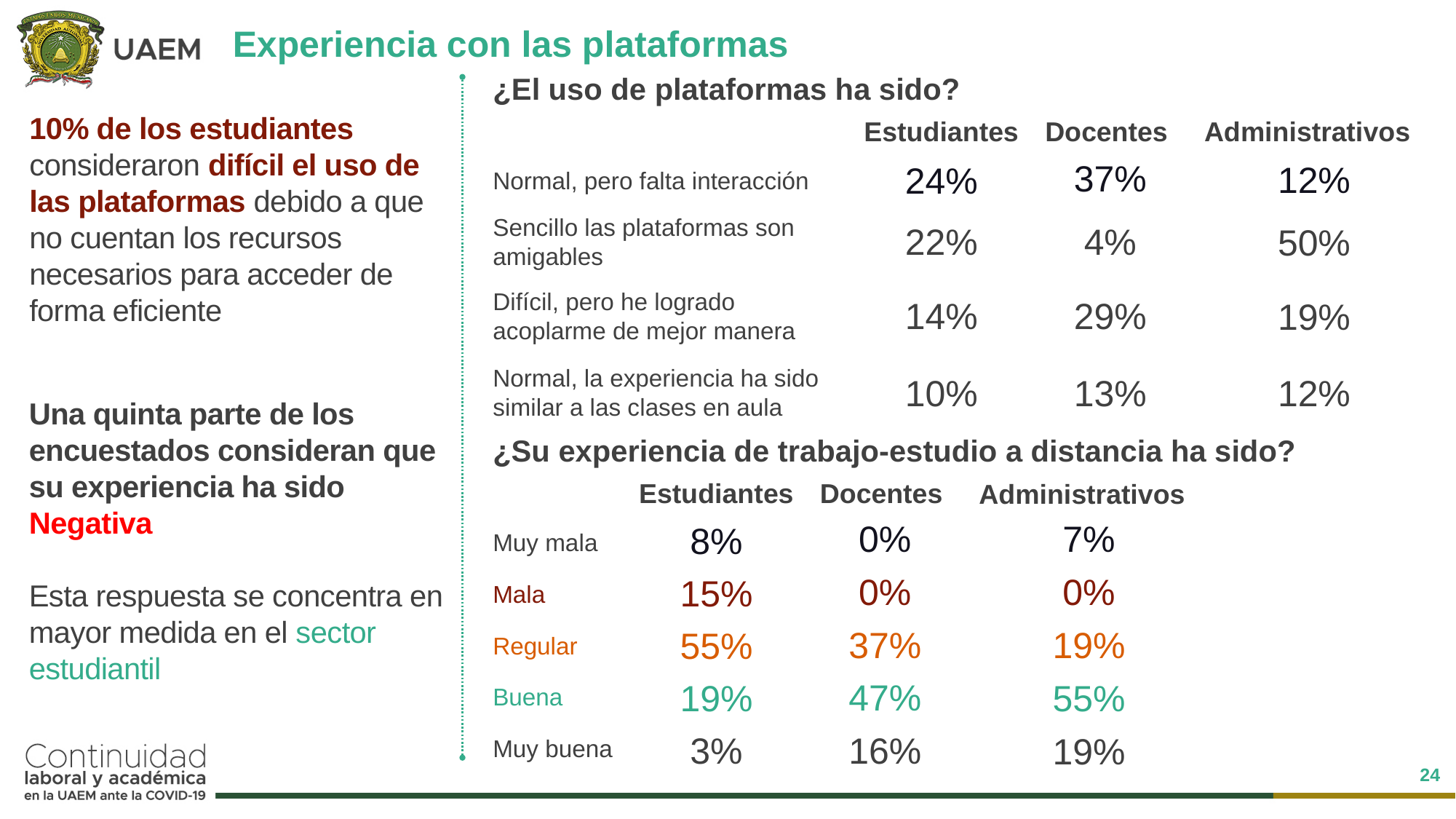

Experiencia con las plataformas
¿El uso de plataformas ha sido?
Estudiantes
Docentes
Administrativos
10% de los estudiantes consideraron difícil el uso de las plataformas debido a que no cuentan los recursos necesarios para acceder de forma eficiente
37%
12%
24%
Normal, pero falta interacción
Sencillo las plataformas son amigables
22%
4%
50%
Difícil, pero he logrado acoplarme de mejor manera
14%
29%
19%
10%
13%
Normal, la experiencia ha sido similar a las clases en aula
12%
Una quinta parte de los encuestados consideran que su experiencia ha sido
Negativa

Esta respuesta se concentra en mayor medida en el sector estudiantil
¿Su experiencia de trabajo-estudio a distancia ha sido?
Estudiantes
Docentes
Administrativos
0%
7%
8%
Muy mala
0%
0%
15%
Mala
37%
19%
55%
Regular
47%
19%
55%
Buena
3%
16%
19%
Muy buena
24